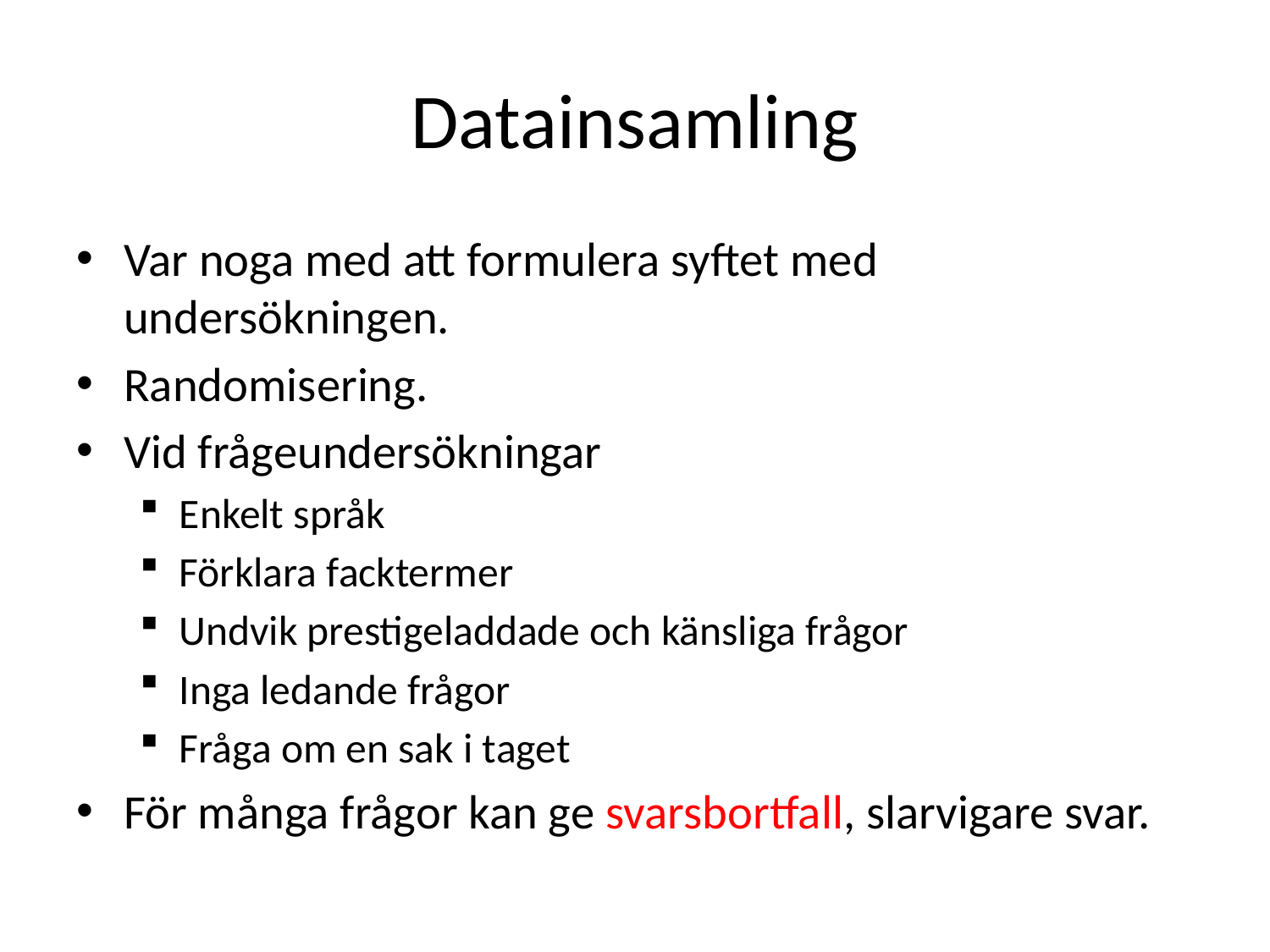

# Datainsamling
Var noga med att formulera syftet med undersökningen.
Randomisering.
Vid frågeundersökningar
Enkelt språk
Förklara facktermer
Undvik prestigeladdade och känsliga frågor
Inga ledande frågor
Fråga om en sak i taget
För många frågor kan ge svarsbortfall, slarvigare svar.